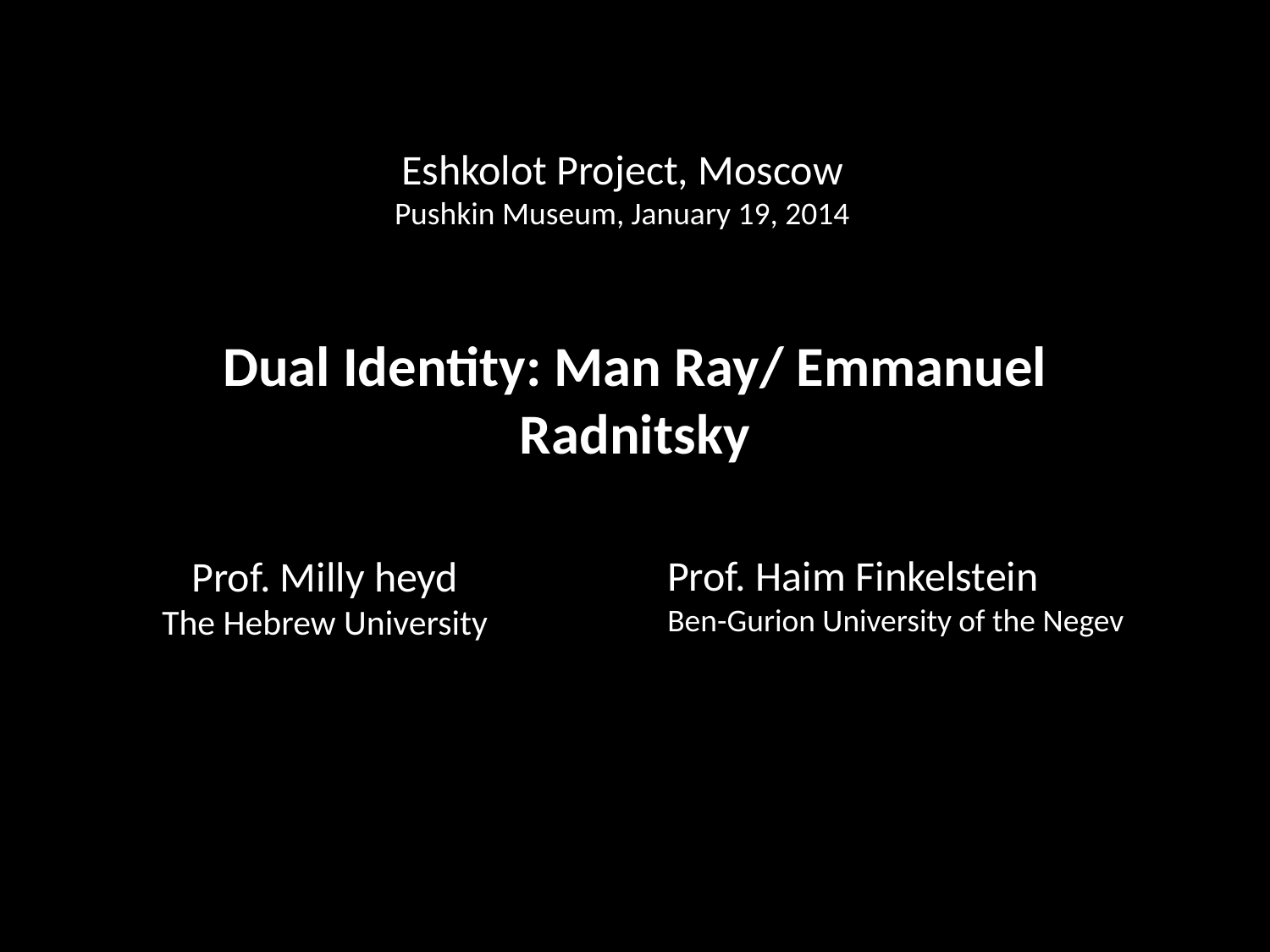

Eshkolot Project, Moscow
Pushkin Museum, January 19, 2014
# Dual Identity: Man Ray/ Emmanuel Radnitsky
Prof. Milly heyd
The Hebrew University
Prof. Haim Finkelstein
Ben-Gurion University of the Negev